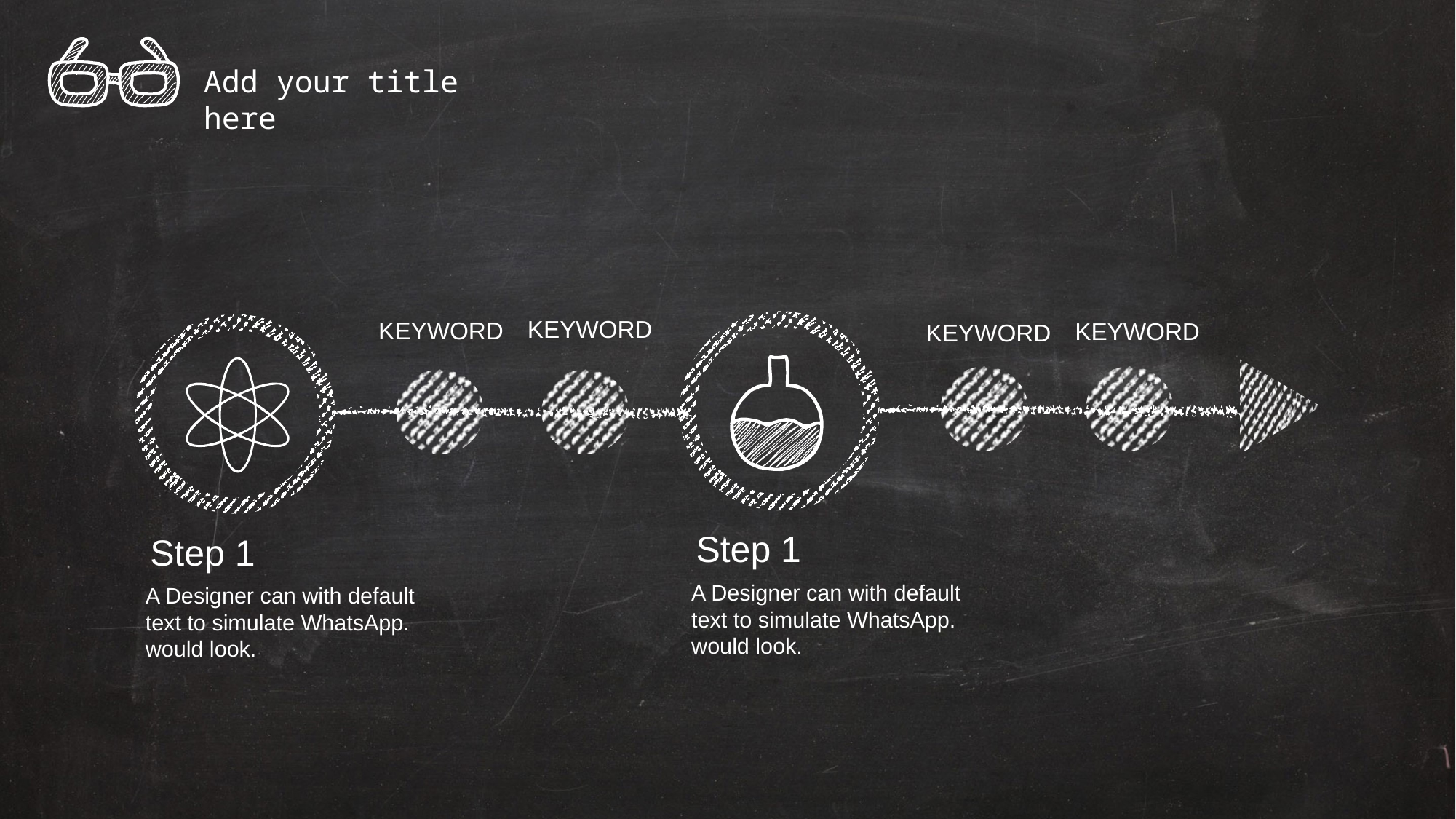

Add your title here
KEYWORD
KEYWORD
KEYWORD

KEYWORD

Step 1
Step 1
A Designer can with default text to simulate WhatsApp. would look.
A Designer can with default text to simulate WhatsApp. would look.